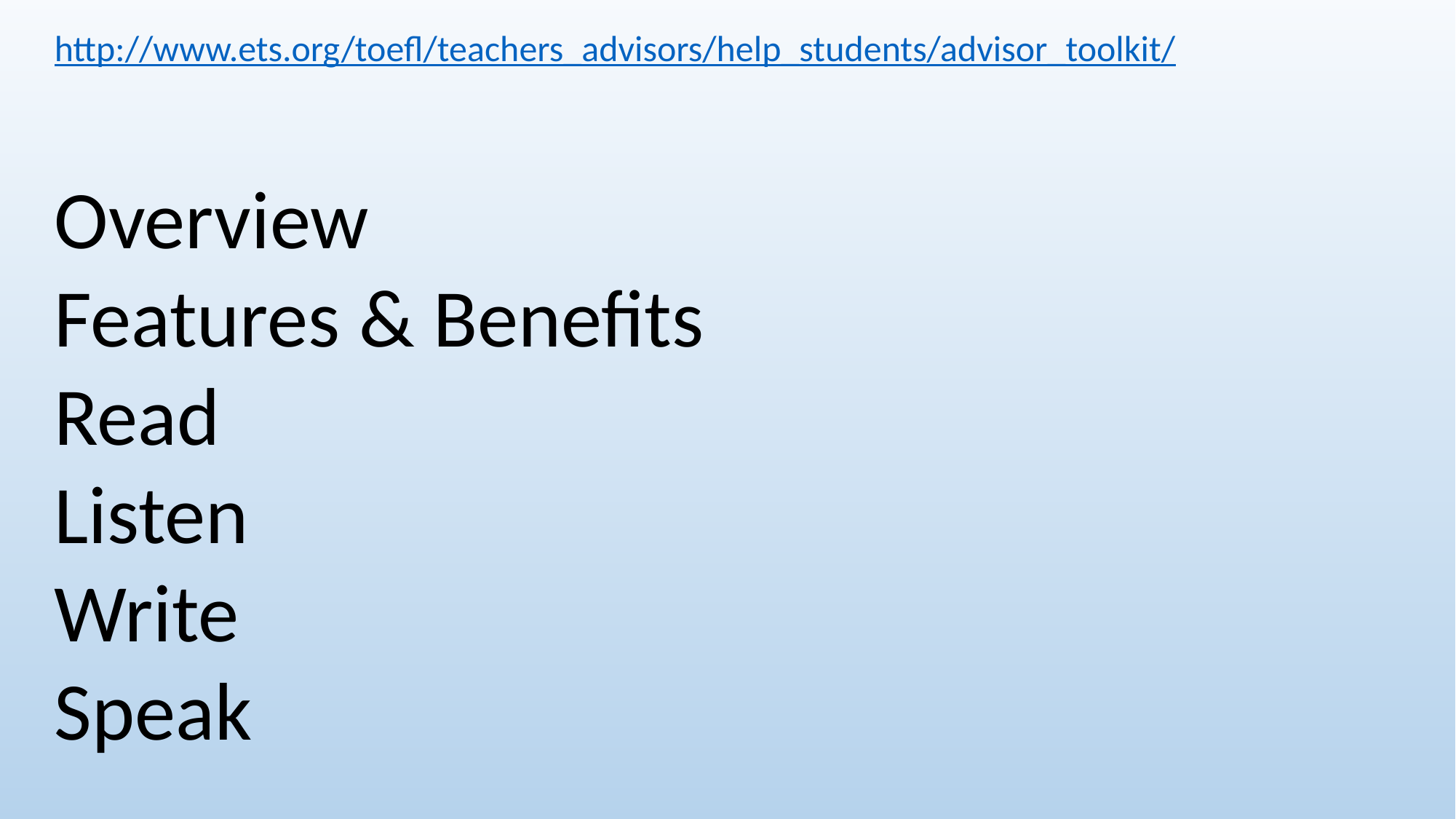

http://www.ets.org/toefl/teachers_advisors/help_students/advisor_toolkit/

Overview
Features & Benefits
Read
Listen
Write
Speak